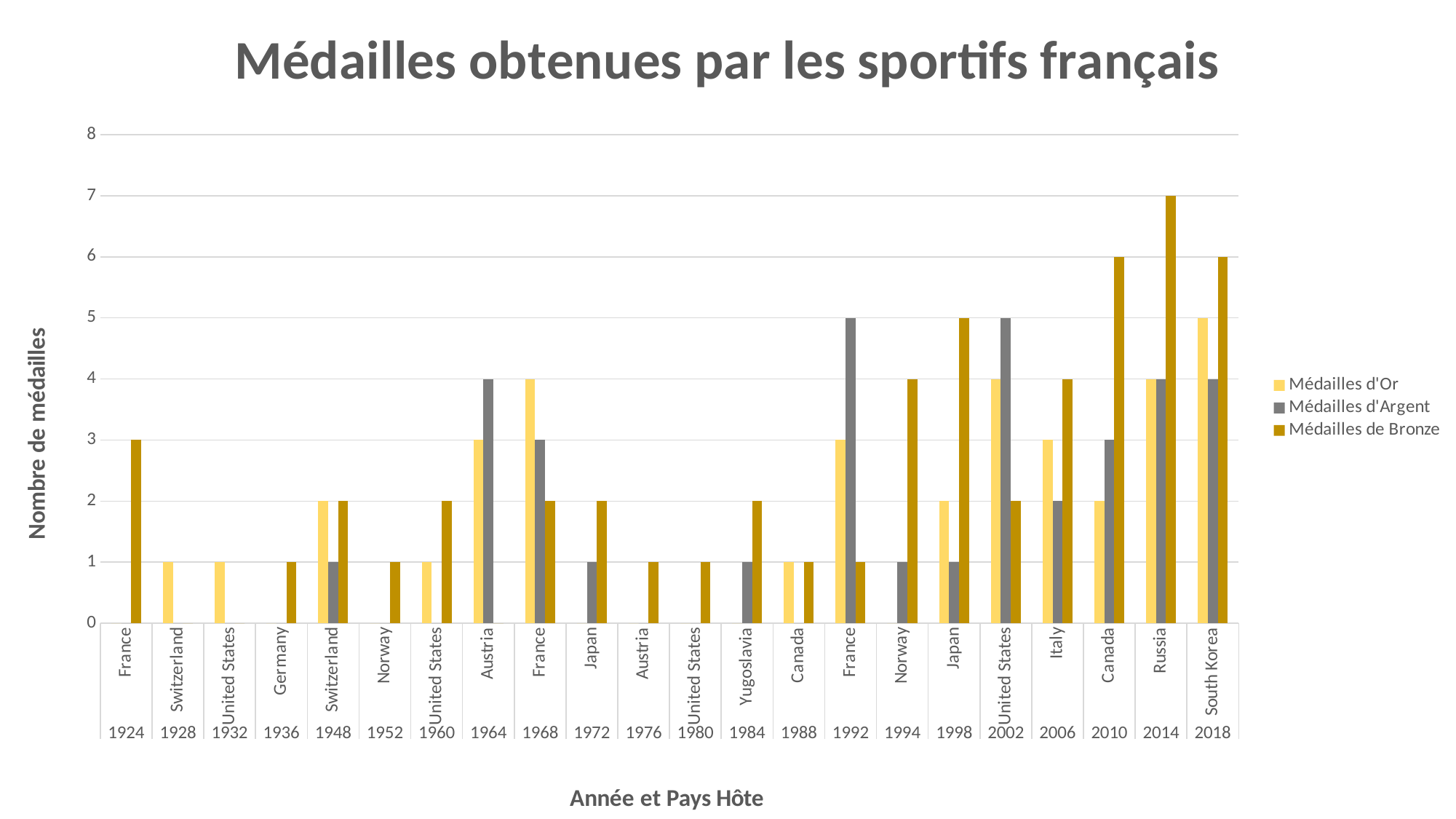

### Chart: Médailles obtenues par les sportifs français

| Category | Médailles d'Or | Médailles d'Argent | Médailles de Bronze |
|---|---|---|---|
| France | 0.0 | 0.0 | 3.0 |
| Switzerland | 1.0 | 0.0 | 0.0 |
| United States | 1.0 | 0.0 | 0.0 |
| Germany | 0.0 | 0.0 | 1.0 |
| Switzerland | 2.0 | 1.0 | 2.0 |
| Norway | 0.0 | 0.0 | 1.0 |
| United States | 1.0 | 0.0 | 2.0 |
| Austria | 3.0 | 4.0 | 0.0 |
| France | 4.0 | 3.0 | 2.0 |
| Japan | 0.0 | 1.0 | 2.0 |
| Austria | 0.0 | 0.0 | 1.0 |
| United States | 0.0 | 0.0 | 1.0 |
| Yugoslavia | 0.0 | 1.0 | 2.0 |
| Canada | 1.0 | 0.0 | 1.0 |
| France | 3.0 | 5.0 | 1.0 |
| Norway | 0.0 | 1.0 | 4.0 |
| Japan | 2.0 | 1.0 | 5.0 |
| United States | 4.0 | 5.0 | 2.0 |
| Italy | 3.0 | 2.0 | 4.0 |
| Canada | 2.0 | 3.0 | 6.0 |
| Russia | 4.0 | 4.0 | 7.0 |
| South Korea | 5.0 | 4.0 | 6.0 |